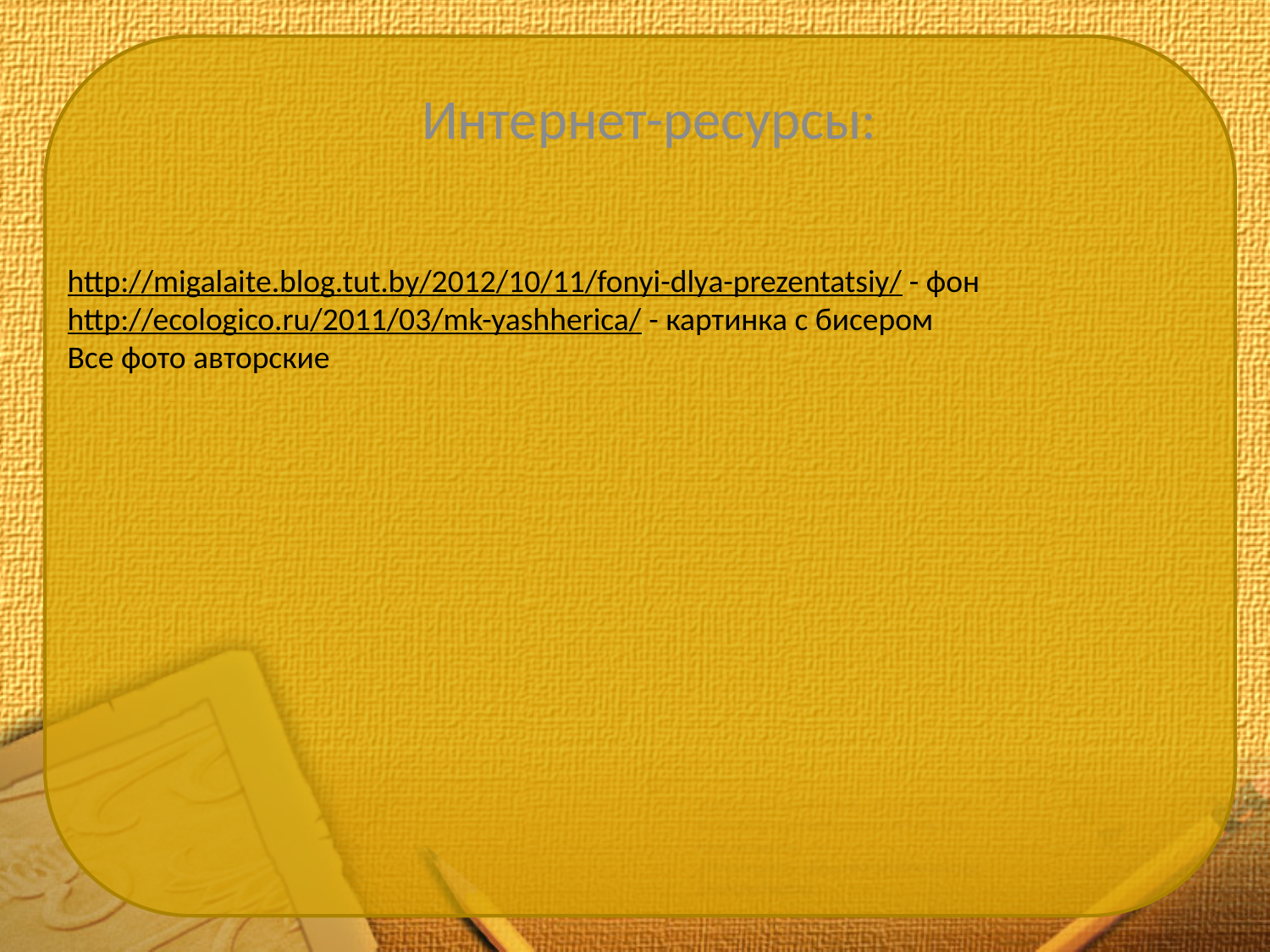

Интернет-ресурсы:

http://migalaite.blog.tut.by/2012/10/11/fonyi-dlya-prezentatsiy/ - фон
http://ecologico.ru/2011/03/mk-yashherica/ - картинка с бисером
Все фото авторские

#